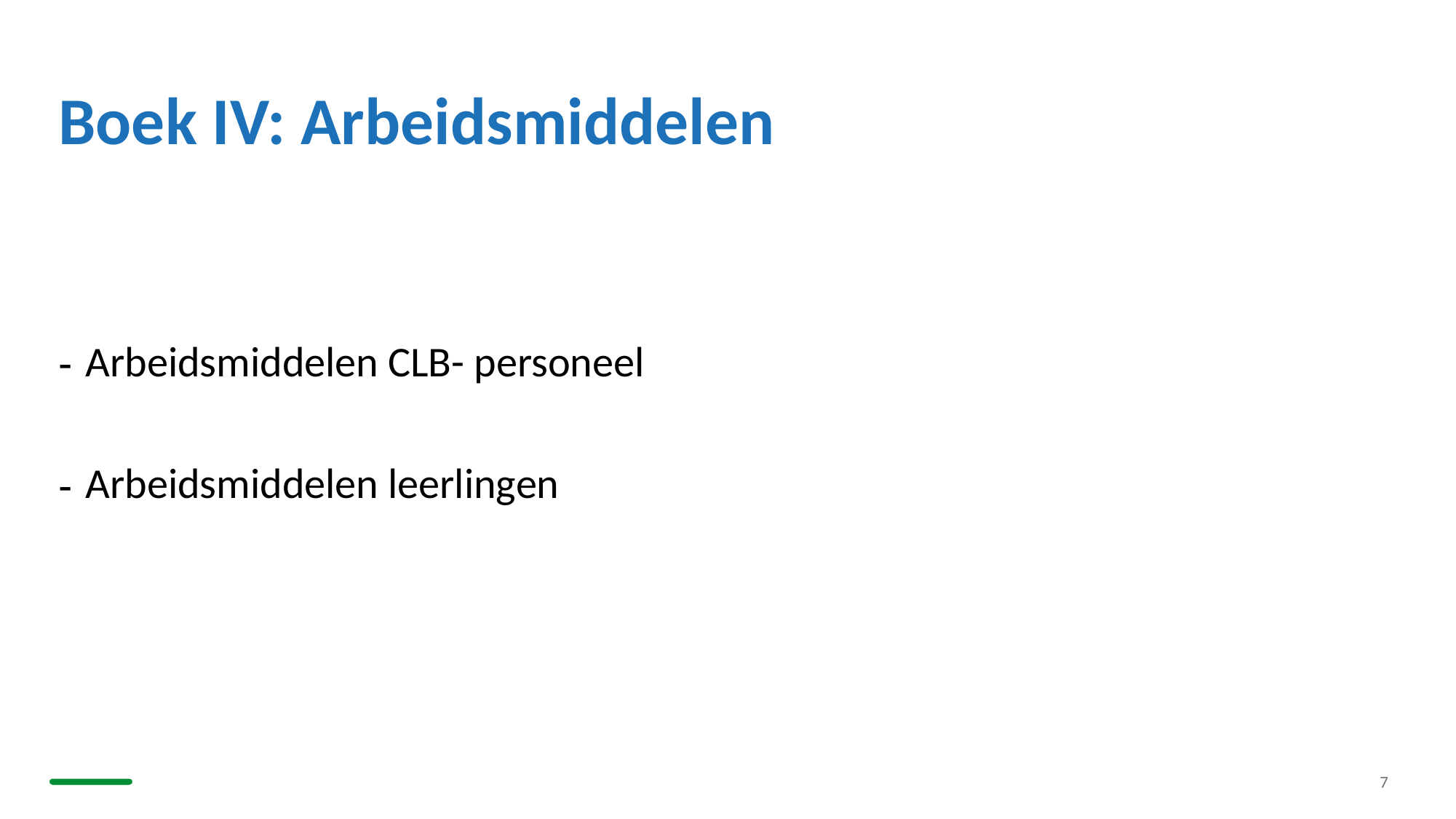

# Boek IV: Arbeidsmiddelen
Arbeidsmiddelen CLB- personeel

Arbeidsmiddelen leerlingen
7